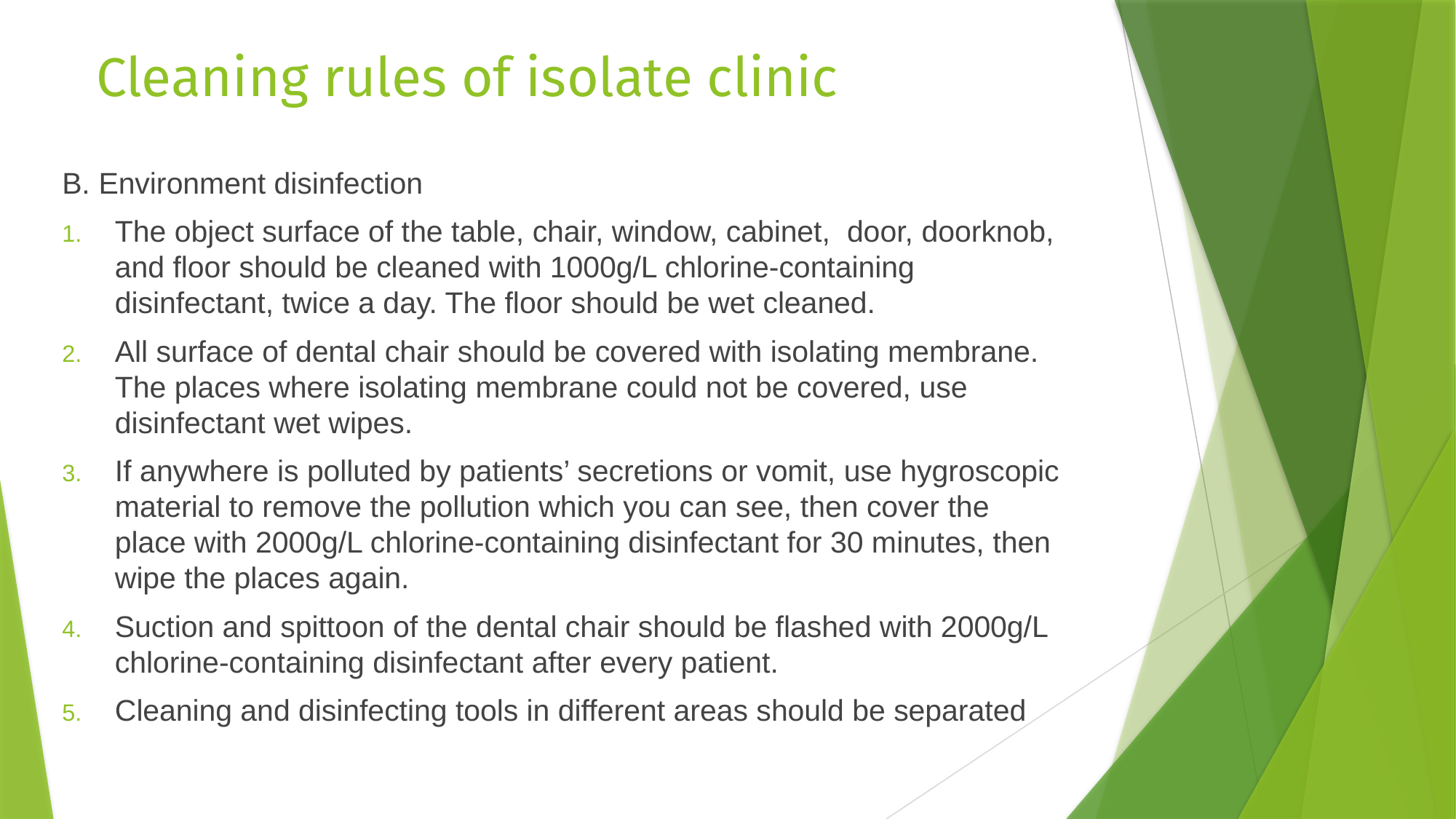

# Cleaning rules of isolate clinic
B. Environment disinfection
The object surface of the table, chair, window, cabinet,  door, doorknob, and floor should be cleaned with 1000g/L chlorine-containing disinfectant, twice a day. The floor should be wet cleaned.
All surface of dental chair should be covered with isolating membrane. The places where isolating membrane could not be covered, use disinfectant wet wipes.
If anywhere is polluted by patients’ secretions or vomit, use hygroscopic material to remove the pollution which you can see, then cover the place with 2000g/L chlorine-containing disinfectant for 30 minutes, then wipe the places again.
Suction and spittoon of the dental chair should be flashed with 2000g/L chlorine-containing disinfectant after every patient.
Cleaning and disinfecting tools in different areas should be separated